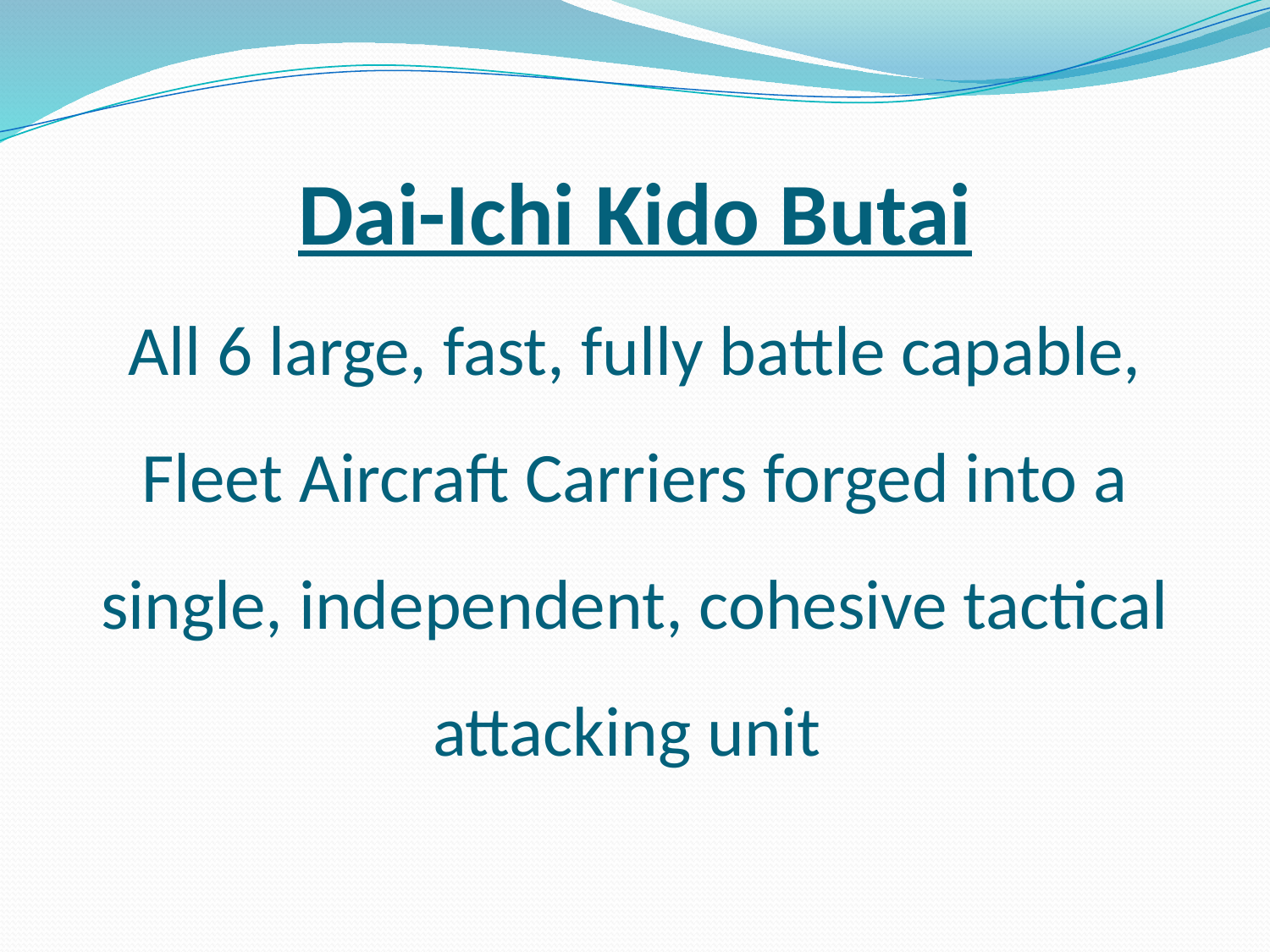

Dai-Ichi Kido Butai
All 6 large, fast, fully battle capable, Fleet Aircraft Carriers forged into a single, independent, cohesive tactical attacking unit